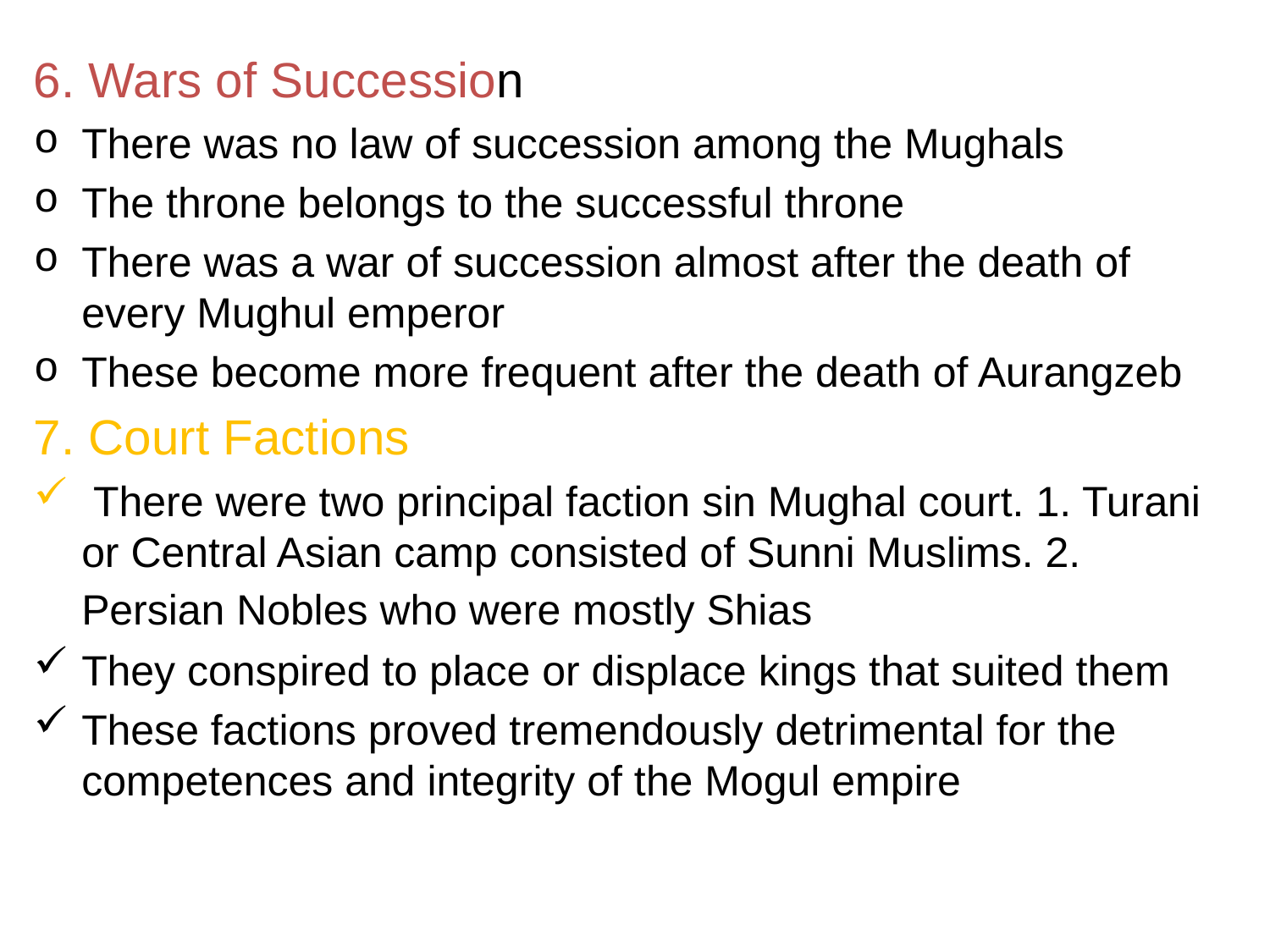

#
6. Wars of Succession
There was no law of succession among the Mughals
The throne belongs to the successful throne
There was a war of succession almost after the death of every Mughul emperor
These become more frequent after the death of Aurangzeb
7. Court Factions
 There were two principal faction sin Mughal court. 1. Turani or Central Asian camp consisted of Sunni Muslims. 2. Persian Nobles who were mostly Shias
They conspired to place or displace kings that suited them
These factions proved tremendously detrimental for the competences and integrity of the Mogul empire